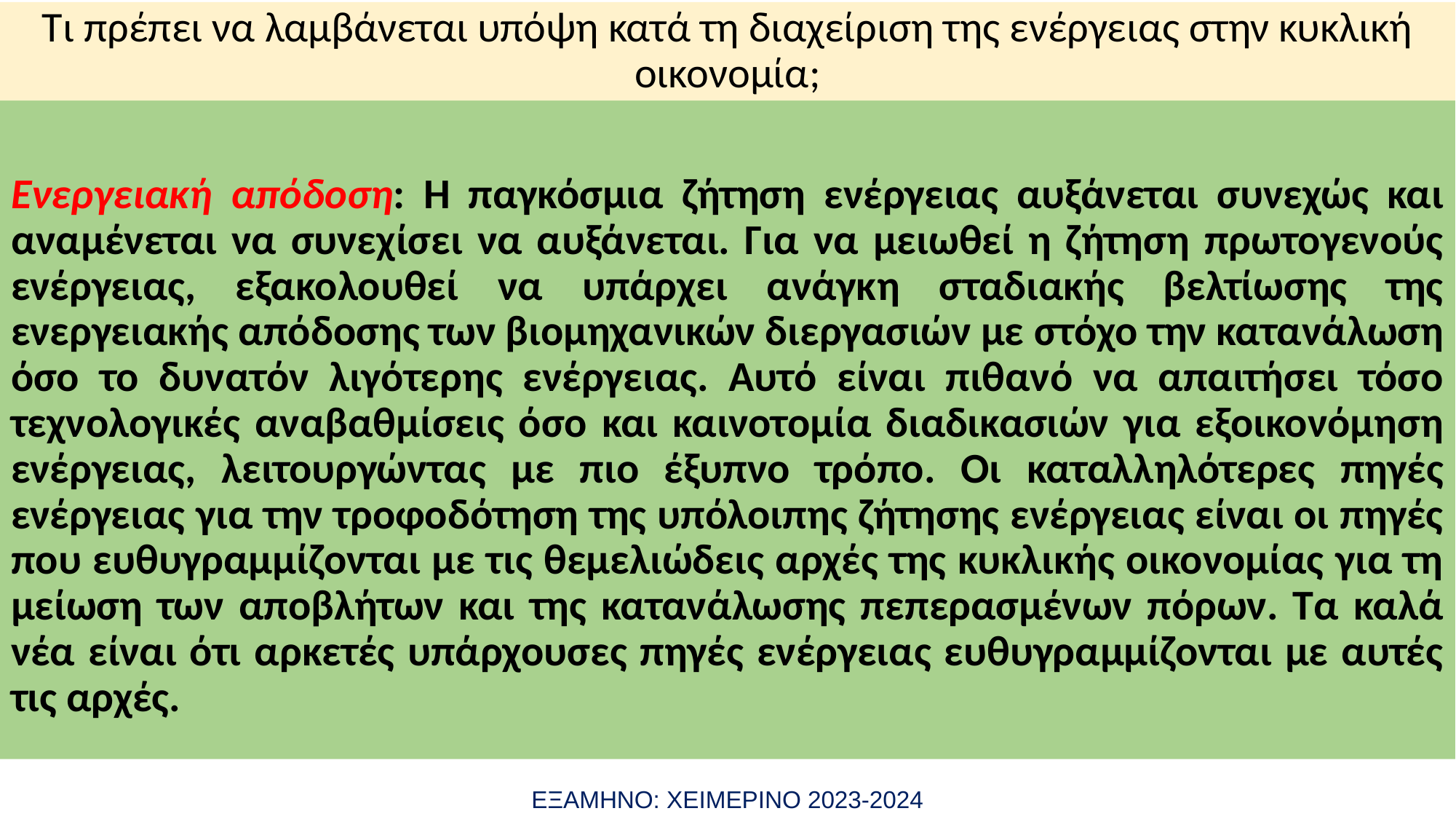

# Τι πρέπει να λαμβάνεται υπόψη κατά τη διαχείριση της ενέργειας στην κυκλική οικονομία;

Ενεργειακή απόδοση: Η παγκόσμια ζήτηση ενέργειας αυξάνεται συνεχώς και αναμένεται να συνεχίσει να αυξάνεται. Για να μειωθεί η ζήτηση πρωτογενούς ενέργειας, εξακολουθεί να υπάρχει ανάγκη σταδιακής βελτίωσης της ενεργειακής απόδοσης των βιομηχανικών διεργασιών με στόχο την κατανάλωση όσο το δυνατόν λιγότερης ενέργειας. Αυτό είναι πιθανό να απαιτήσει τόσο τεχνολογικές αναβαθμίσεις όσο και καινοτομία διαδικασιών για εξοικονόμηση ενέργειας, λειτουργώντας με πιο έξυπνο τρόπο. Οι καταλληλότερες πηγές ενέργειας για την τροφοδότηση της υπόλοιπης ζήτησης ενέργειας είναι οι πηγές που ευθυγραμμίζονται με τις θεμελιώδεις αρχές της κυκλικής οικονομίας για τη μείωση των αποβλήτων και της κατανάλωσης πεπερασμένων πόρων. Τα καλά νέα είναι ότι αρκετές υπάρχουσες πηγές ενέργειας ευθυγραμμίζονται με αυτές τις αρχές.

ΕΞΑΜΗΝΟ: ΧΕΙΜΕΡΙΝΟ 2023-2024